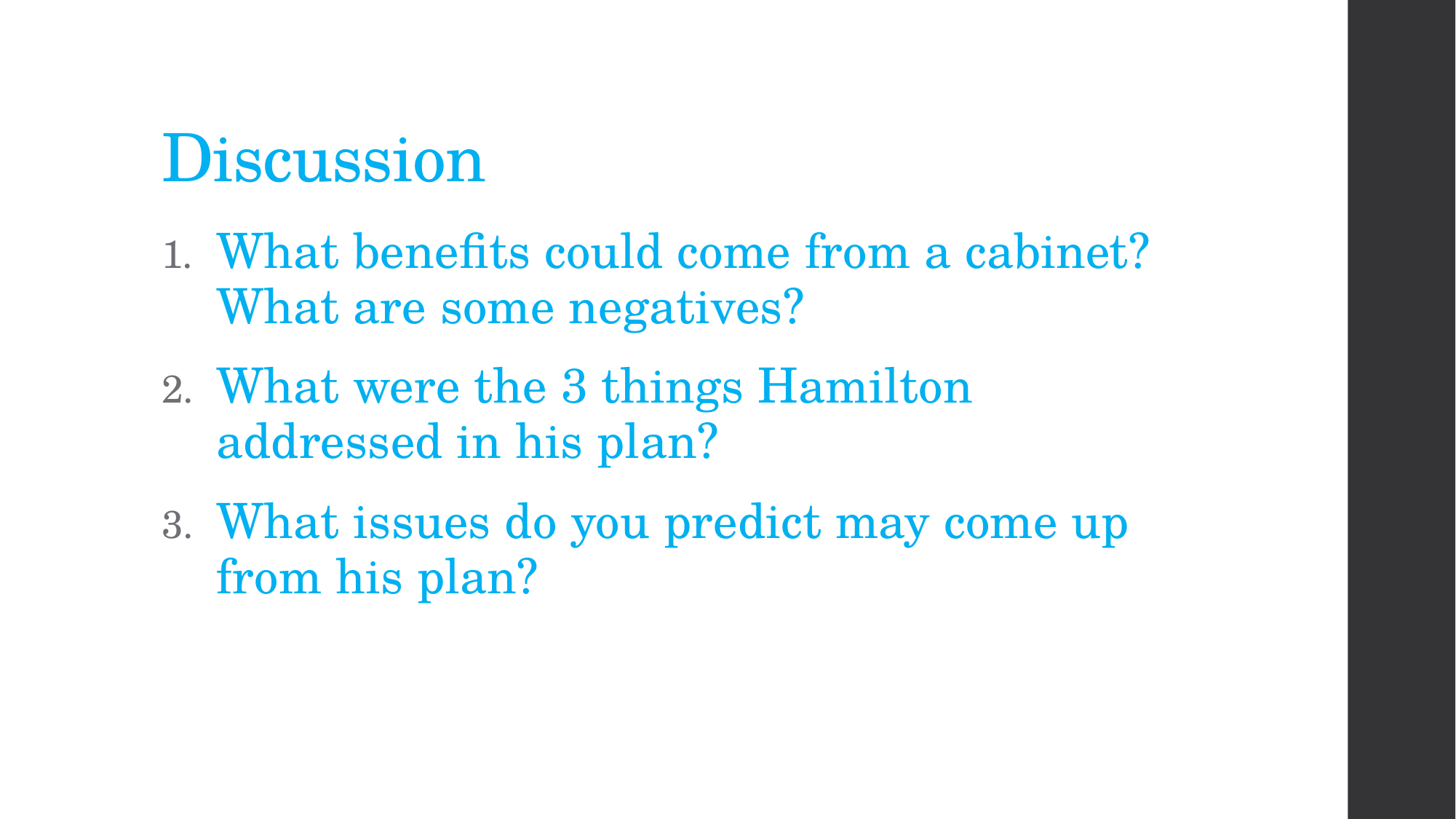

# Discussion
What benefits could come from a cabinet? What are some negatives?
What were the 3 things Hamilton addressed in his plan?
What issues do you predict may come up from his plan?